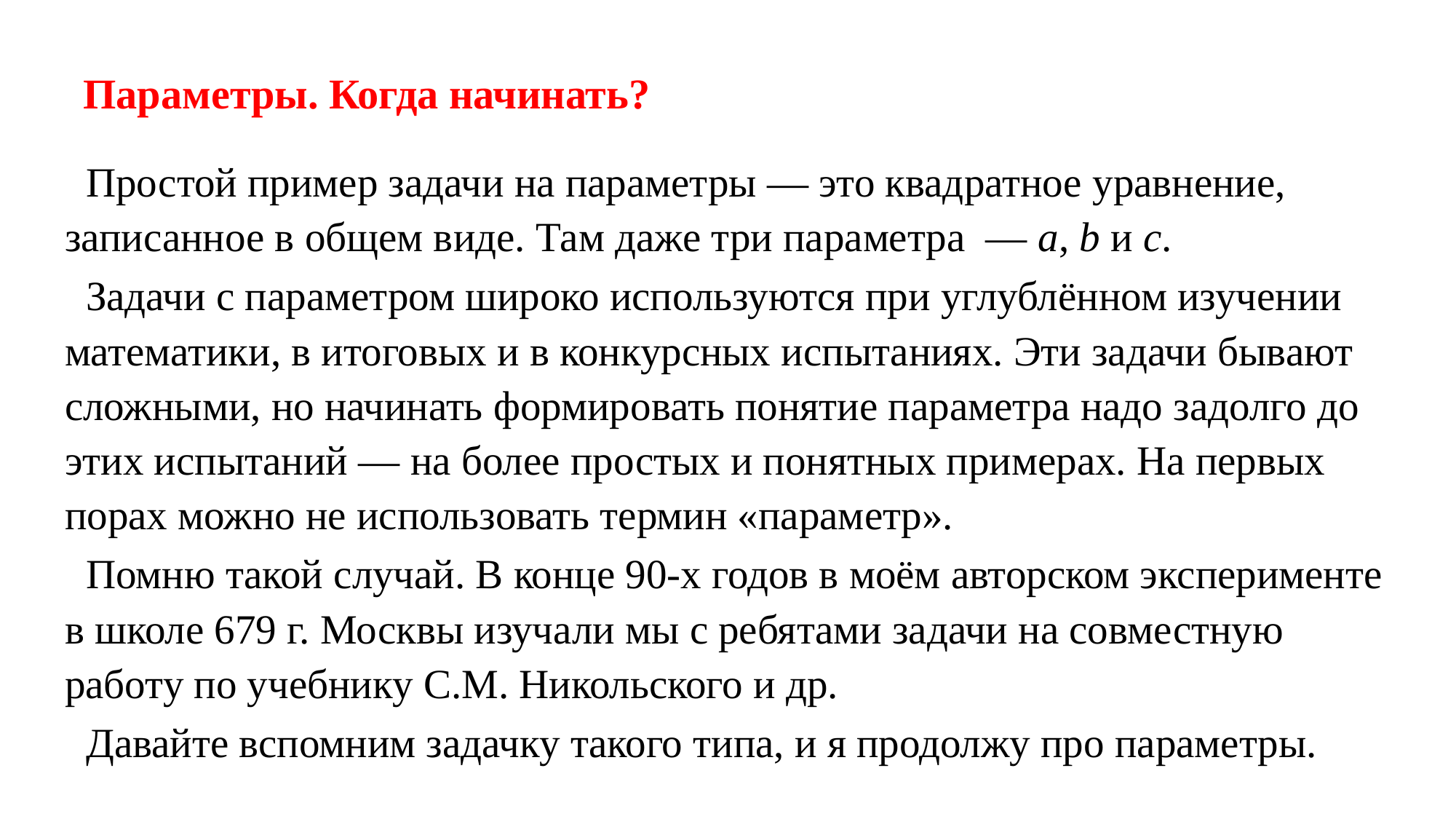

# Параметры. Когда начинать?
Простой пример задачи на параметры — это квадратное уравнение, записанное в общем виде. Там даже три параметра  — a, b и c.
Задачи с параметром широко используются при углублённом изучении математики, в итоговых и в конкурсных испытаниях. Эти задачи бывают сложными, но начинать формировать понятие параметра надо задолго до этих испытаний — на более простых и понятных примерах. На первых порах можно не использовать термин «параметр».
Помню такой случай. В конце 90-х годов в моём авторском эксперименте в школе 679 г. Москвы изучали мы с ребятами задачи на совместную работу по учебнику С.М. Никольского и др.
Давайте вспомним задачку такого типа, и я продолжу про параметры.